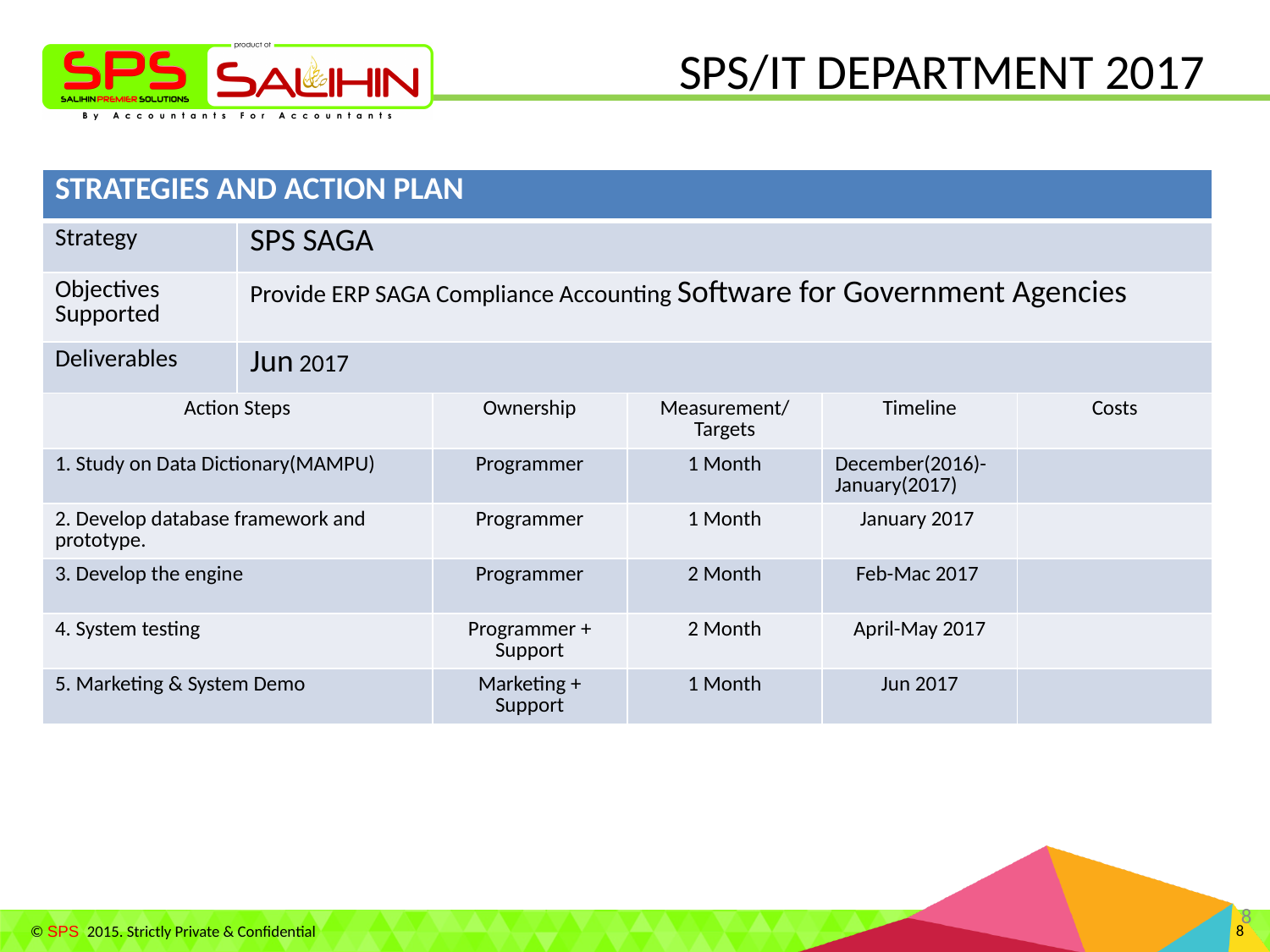

# SPS/IT DEPARTMENT 2017
| STRATEGIES AND ACTION PLAN |  |  |  |  |  |
| --- | --- | --- | --- | --- | --- |
| Strategy | SPS SAGA |  |  |  |  |
| Objectives Supported | Provide ERP SAGA Compliance Accounting Software for Government Agencies |  |  |  |  |
| Deliverables | Jun 2017 |  |  |  |  |
| Action Steps |  | Ownership | Measurement/ Targets | Timeline | Costs |
| 1. Study on Data Dictionary(MAMPU) |  | Programmer | 1 Month | December(2016)-January(2017) |  |
| 2. Develop database framework and prototype. |  | Programmer | 1 Month | January 2017 |  |
| 3. Develop the engine |  | Programmer | 2 Month | Feb-Mac 2017 |  |
| 4. System testing |  | Programmer + Support | 2 Month | April-May 2017 |  |
| 5. Marketing & System Demo |  | Marketing + Support | 1 Month | Jun 2017 |  |
8